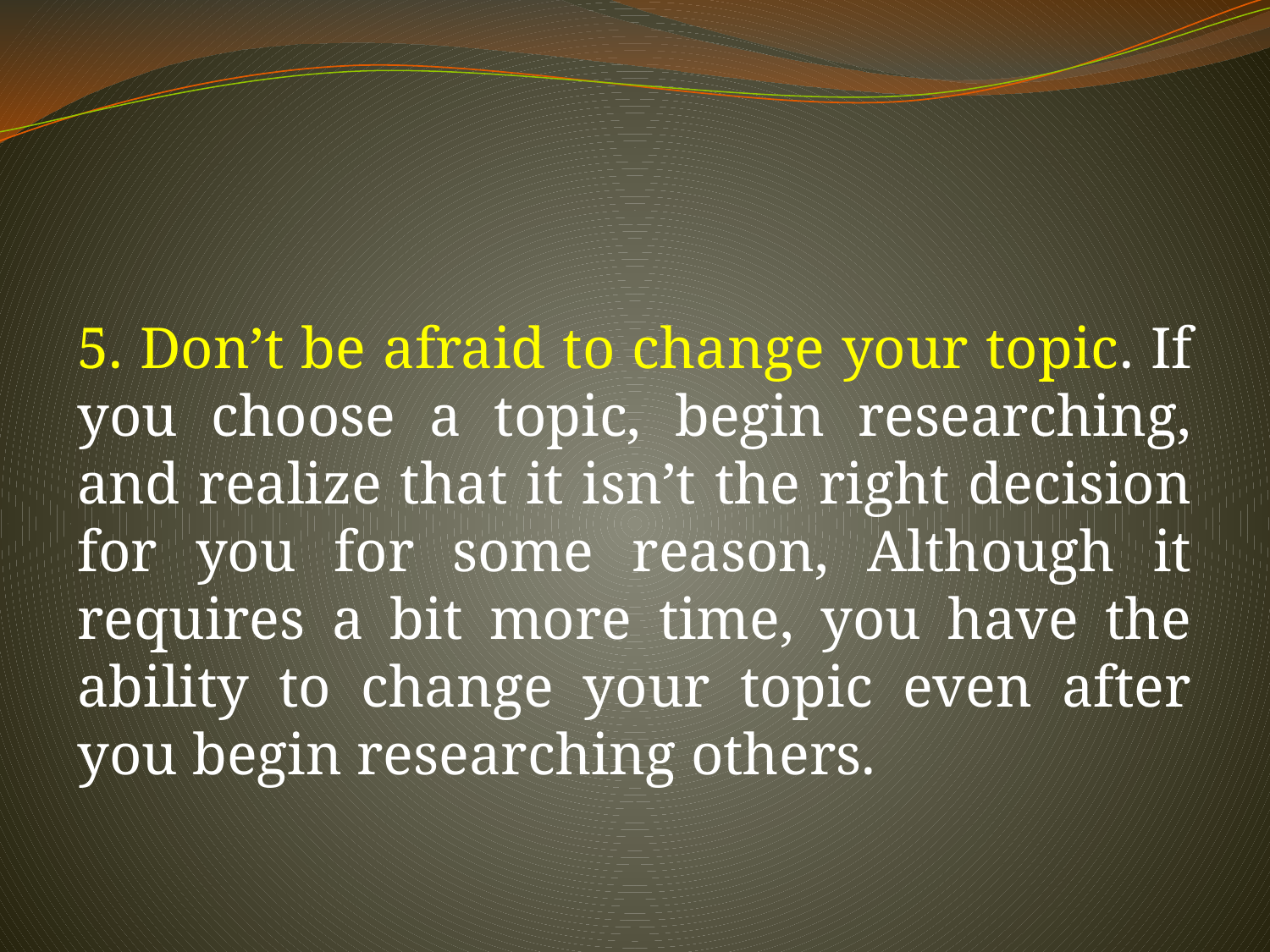

5. Don’t be afraid to change your topic. If you choose a topic, begin researching, and realize that it isn’t the right decision for you for some reason, Although it requires a bit more time, you have the ability to change your topic even after you begin researching others.